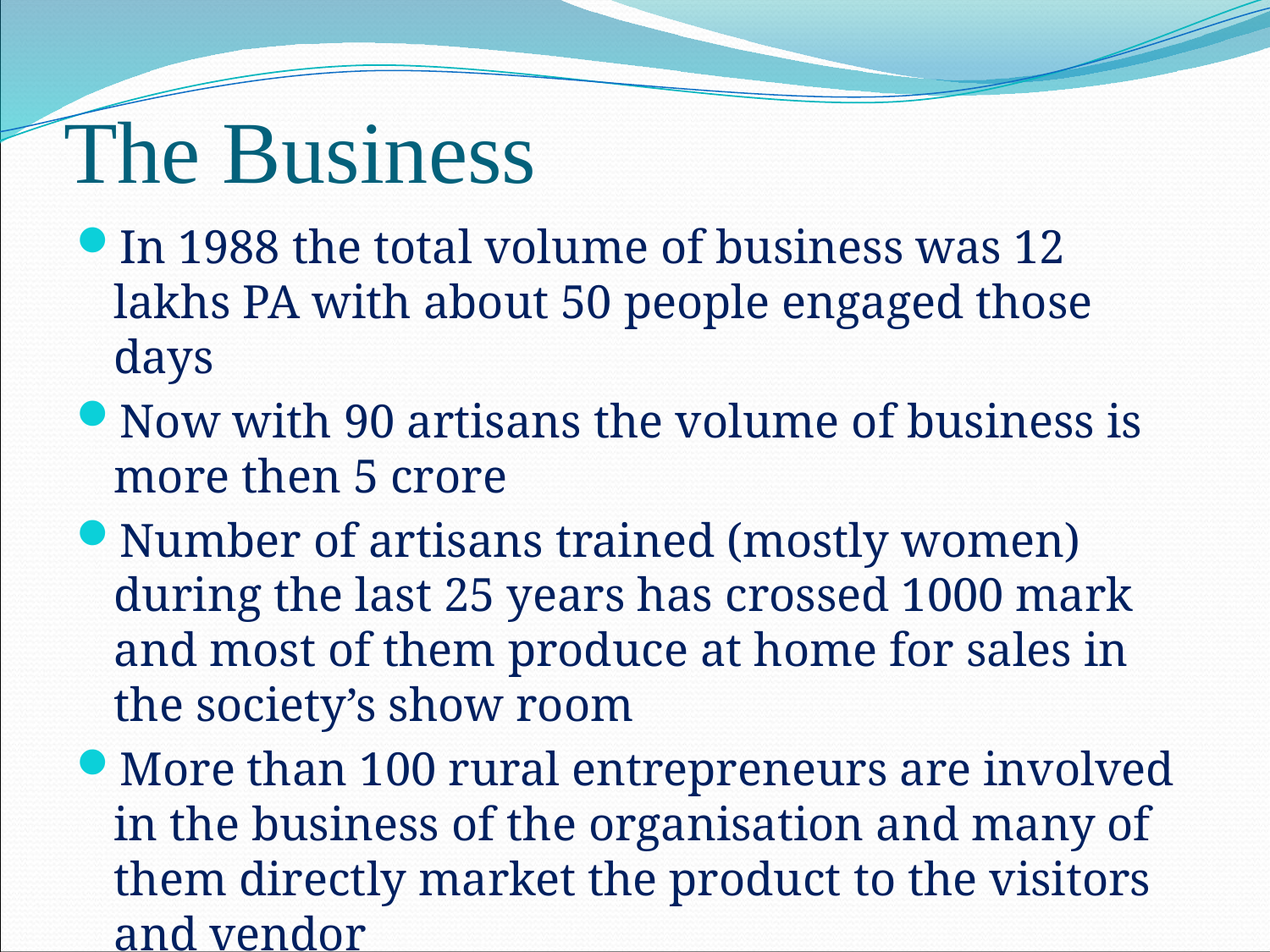

# The Business
In 1988 the total volume of business was 12 lakhs PA with about 50 people engaged those days
Now with 90 artisans the volume of business is more then 5 crore
Number of artisans trained (mostly women) during the last 25 years has crossed 1000 mark and most of them produce at home for sales in the society’s show room
More than 100 rural entrepreneurs are involved in the business of the organisation and many of them directly market the product to the visitors and vendor